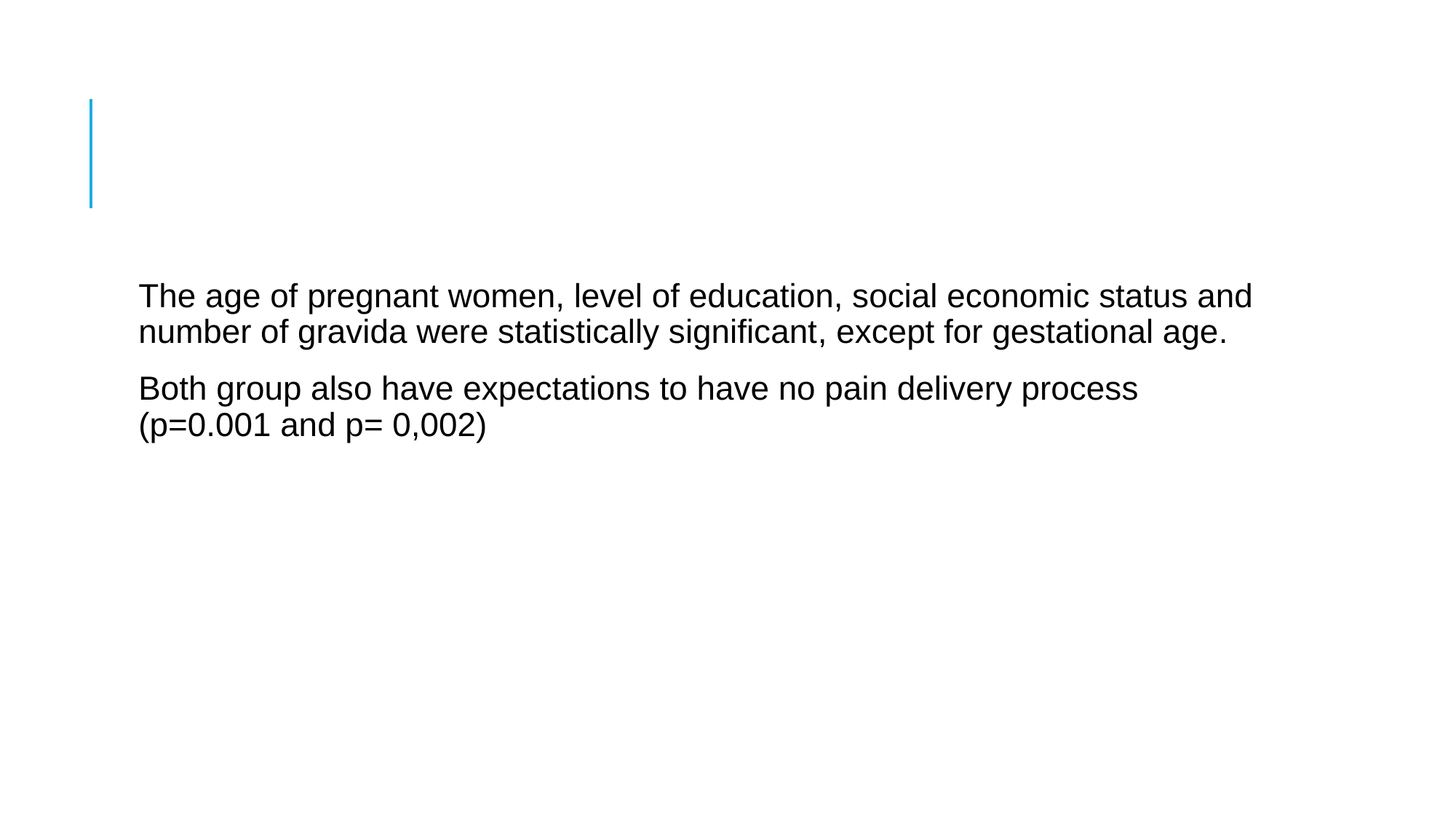

#
The age of pregnant women, level of education, social economic status and number of gravida were statistically significant, except for gestational age.
Both group also have expectations to have no pain delivery process (p=0.001 and p= 0,002)